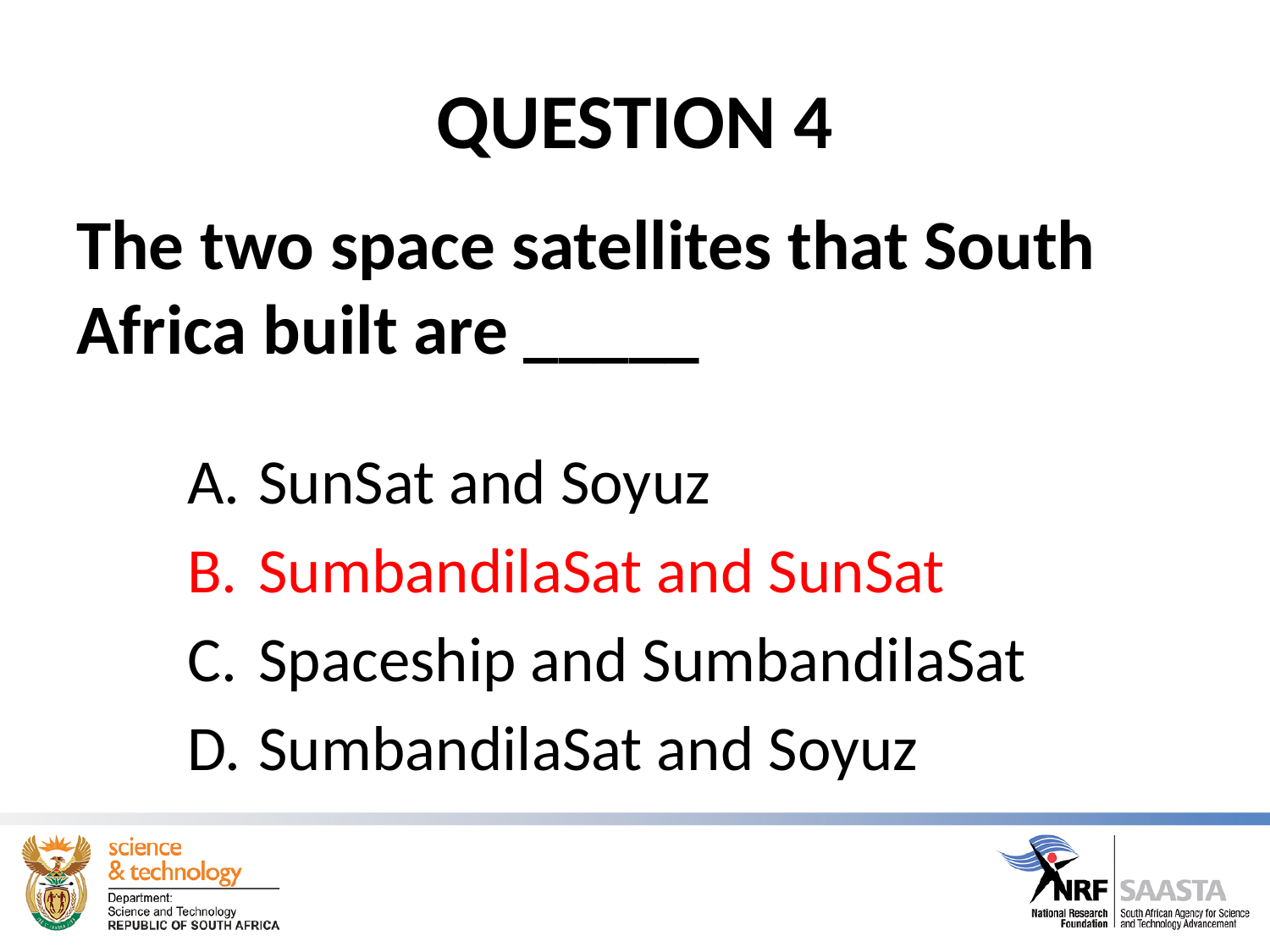

# QUESTION 4
The two space satellites that South Africa built are _____

SunSat and Soyuz
SumbandilaSat and SunSat
Spaceship and SumbandilaSat
SumbandilaSat and Soyuz